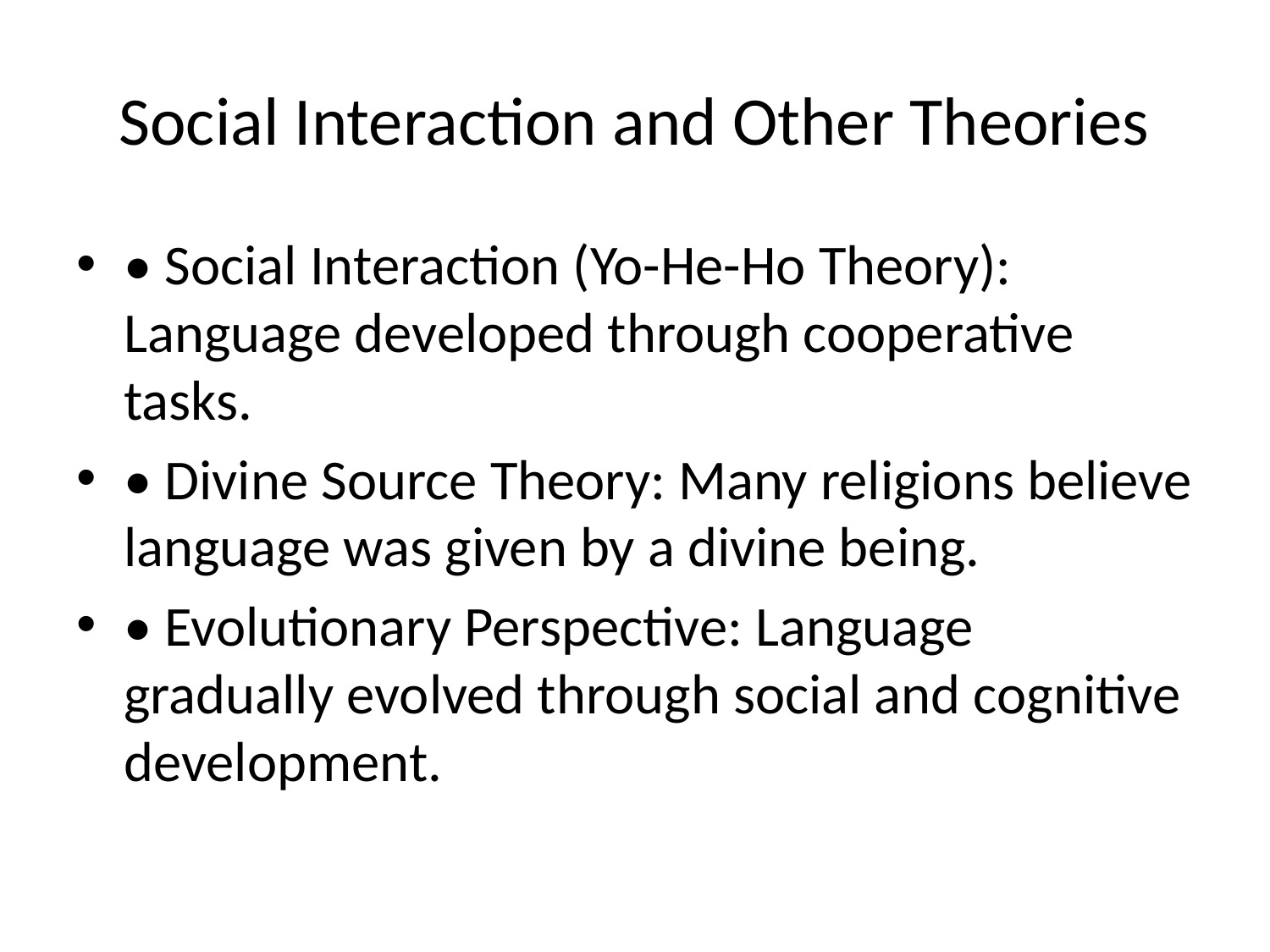

# Social Interaction and Other Theories
• Social Interaction (Yo-He-Ho Theory): Language developed through cooperative tasks.
• Divine Source Theory: Many religions believe language was given by a divine being.
• Evolutionary Perspective: Language gradually evolved through social and cognitive development.